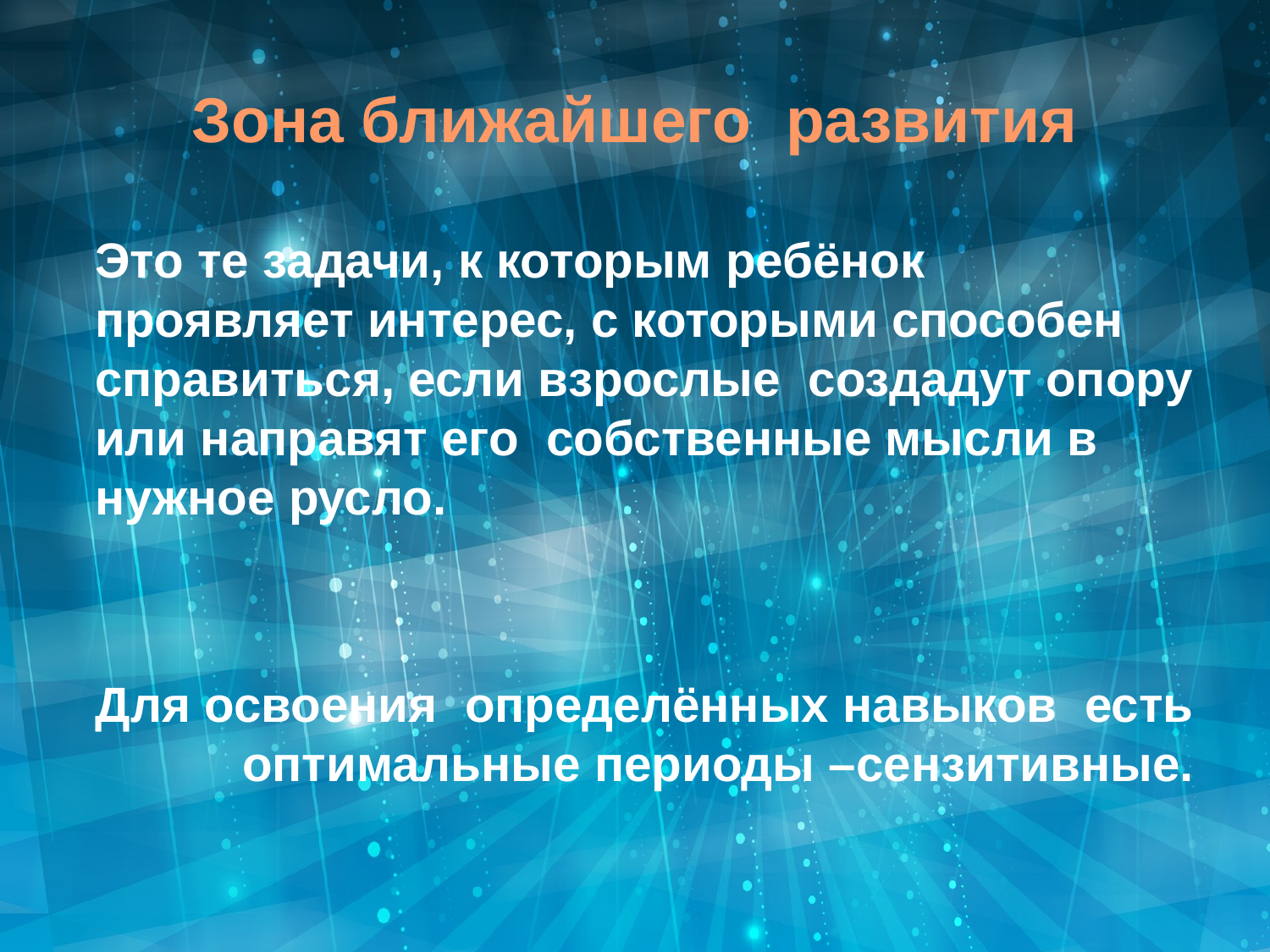

# Зона ближайшего  развития
Это те задачи, к которым ребёнок проявляет интерес, с которыми способен справиться, если взрослые  создадут опору или направят его  собственные мысли в нужное русло.

Для освоения  определённых навыков  есть оптимальные периоды –сензитивные.